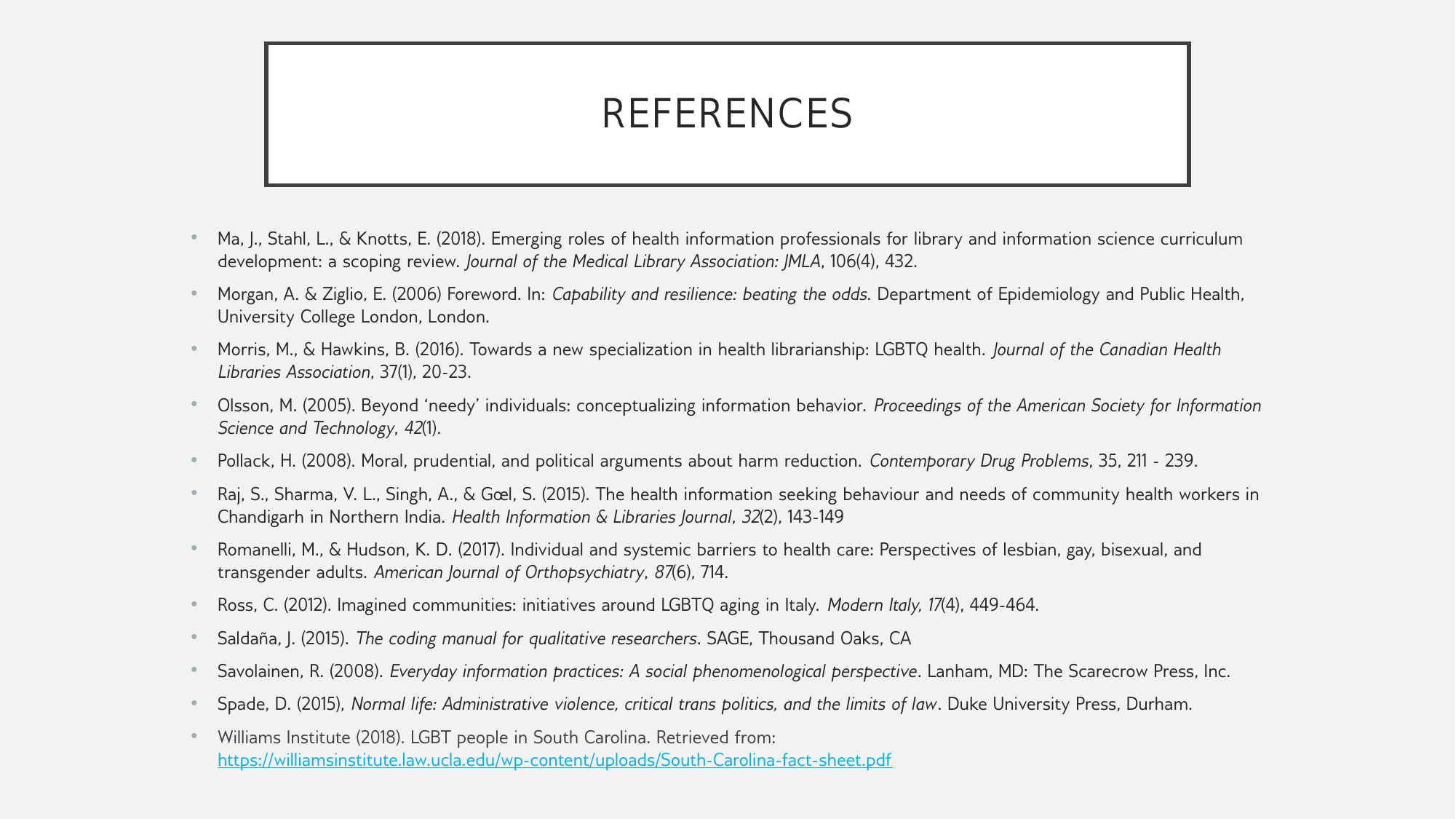

# References

Ma, J., Stahl, L., & Knotts, E. (2018). Emerging roles of health information professionals for library and information science curriculum development: a scoping review. Journal of the Medical Library Association: JMLA, 106(4), 432.
Morgan, A. & Ziglio, E. (2006) Foreword. In: Capability and resilience: beating the odds. Department of Epidemiology and Public Health, University College London, London.
Morris, M., & Hawkins, B. (2016). Towards a new specialization in health librarianship: LGBTQ health. Journal of the Canadian Health Libraries Association, 37(1), 20-23.
Olsson, M. (2005). Beyond ‘needy’ individuals: conceptualizing information behavior. Proceedings of the American Society for Information Science and Technology, 42(1).
Pollack, H. (2008). Moral, prudential, and political arguments about harm reduction. Contemporary Drug Problems, 35, 211 - 239.
Raj, S., Sharma, V. L., Singh, A., & Goel, S. (2015). The health information seeking behaviour and needs of community health workers in Chandigarh in Northern India. Health Information & Libraries Journal, 32(2), 143-149
Romanelli, M., & Hudson, K. D. (2017). Individual and systemic barriers to health care: Perspectives of lesbian, gay, bisexual, and transgender adults. American Journal of Orthopsychiatry, 87(6), 714.
Ross, C. (2012). Imagined communities: initiatives around LGBTQ aging in Italy. Modern Italy, 17(4), 449-464.
Saldaña, J. (2015). The coding manual for qualitative researchers. SAGE, Thousand Oaks, CA
Savolainen, R. (2008). Everyday information practices: A social phenomenological perspective. Lanham, MD: The Scarecrow Press, Inc.
Spade, D. (2015), Normal life: Administrative violence, critical trans politics, and the limits of law. Duke University Press, Durham.
Williams Institute (2018). LGBT people in South Carolina. Retrieved from: https://williamsinstitute.law.ucla.edu/wp-content/uploads/South-Carolina-fact-sheet.pdf